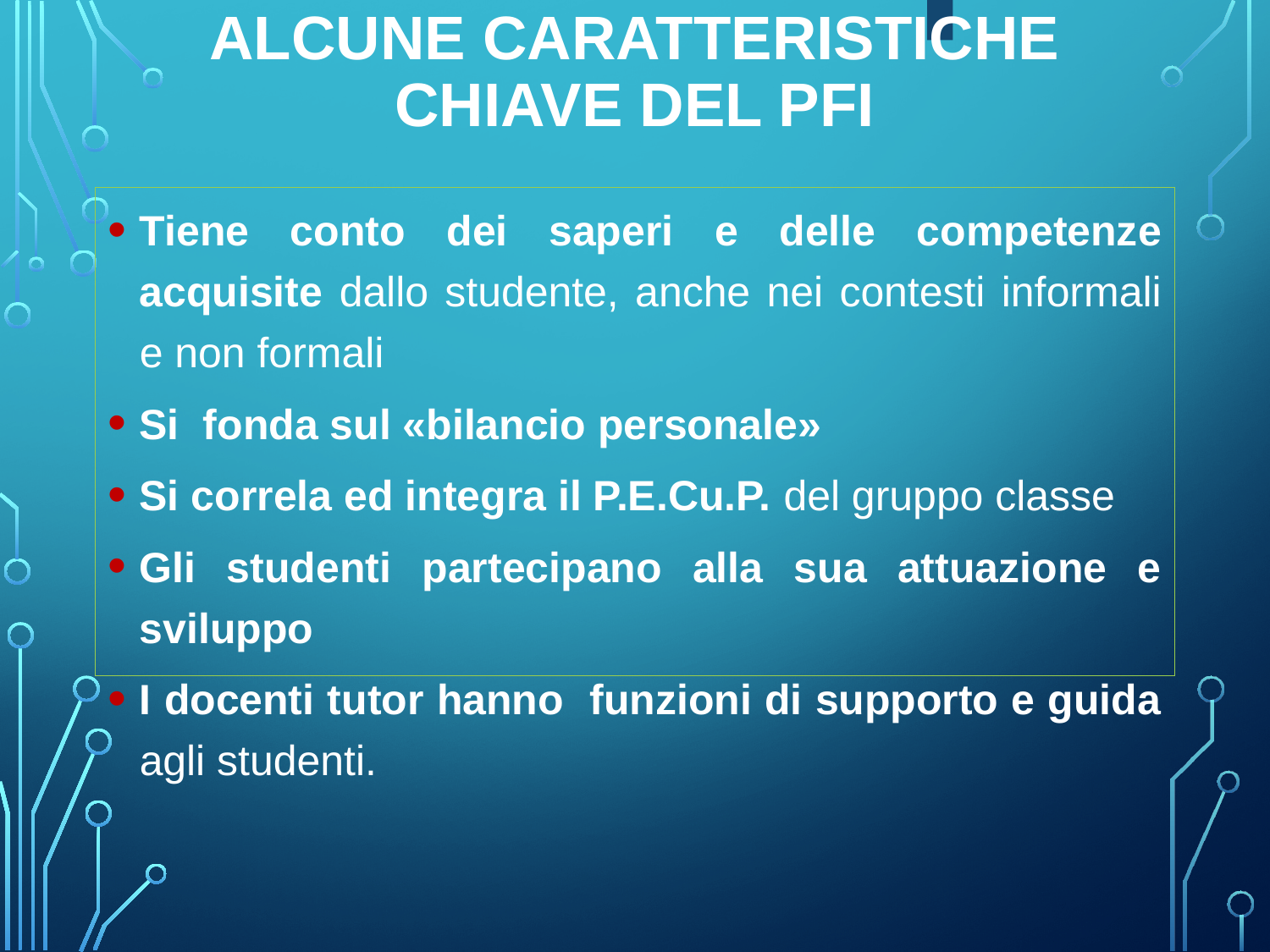

# Alcune caratteristiche chiave del PFI

Tiene conto dei saperi e delle competenze acquisite dallo studente, anche nei contesti informali e non formali
Si  fonda sul «bilancio personale»
Si correla ed integra il P.E.Cu.P. del gruppo classe
Gli studenti partecipano alla sua attuazione e sviluppo
I docenti tutor hanno  funzioni di supporto e guida agli studenti.
10